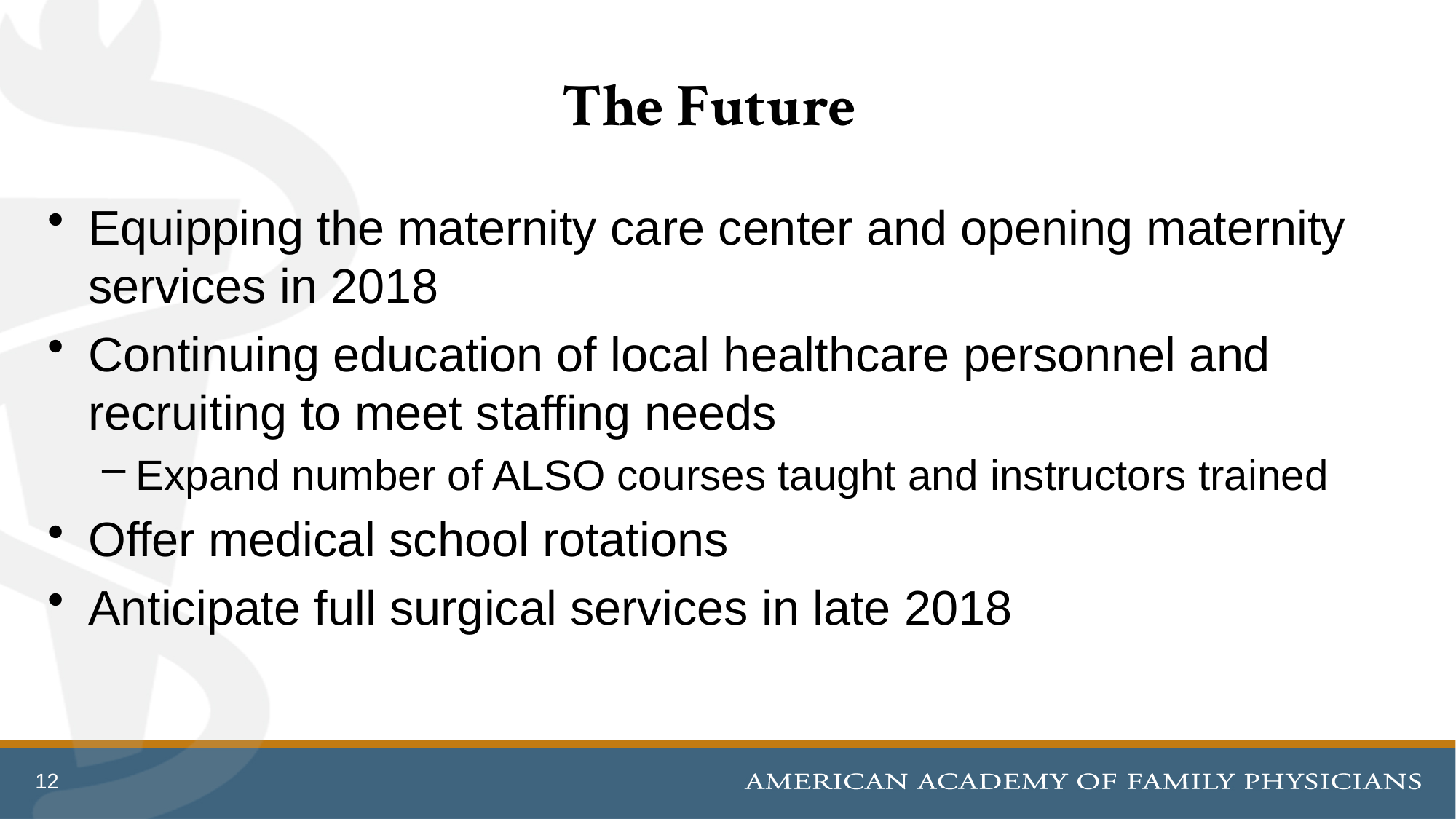

# The Future
Equipping the maternity care center and opening maternity services in 2018
Continuing education of local healthcare personnel and recruiting to meet staffing needs
Expand number of ALSO courses taught and instructors trained
Offer medical school rotations
Anticipate full surgical services in late 2018

12